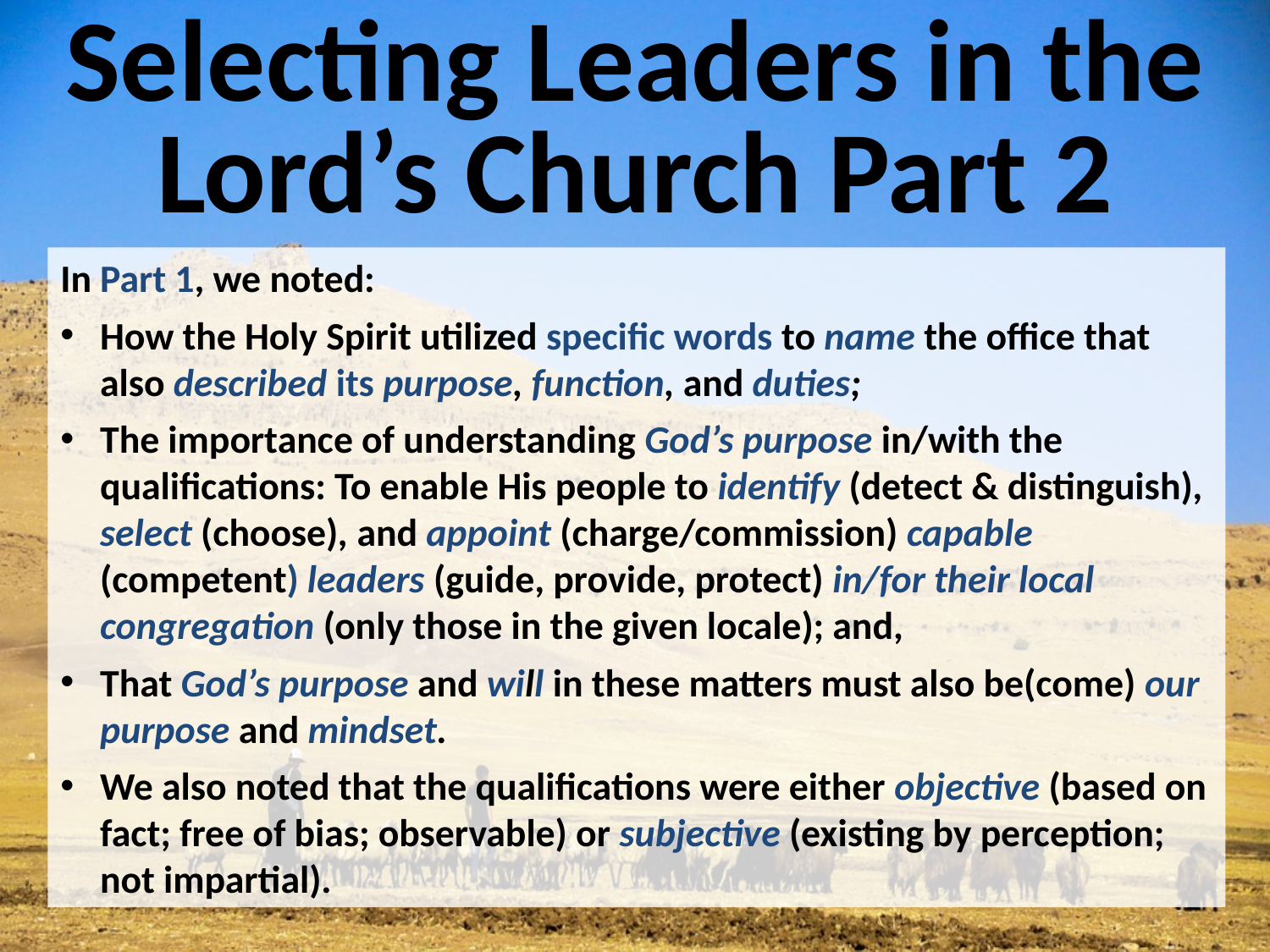

# Selecting Leaders in the Lord’s Church Part 2
In Part 1, we noted:
How the Holy Spirit utilized specific words to name the office that also described its purpose, function, and duties;
The importance of understanding God’s purpose in/with the qualifications: To enable His people to identify (detect & distinguish), select (choose), and appoint (charge/commission) capable (competent) leaders (guide, provide, protect) in/for their local congregation (only those in the given locale); and,
That God’s purpose and will in these matters must also be(come) our purpose and mindset.
We also noted that the qualifications were either objective (based on fact; free of bias; observable) or subjective (existing by perception; not impartial).